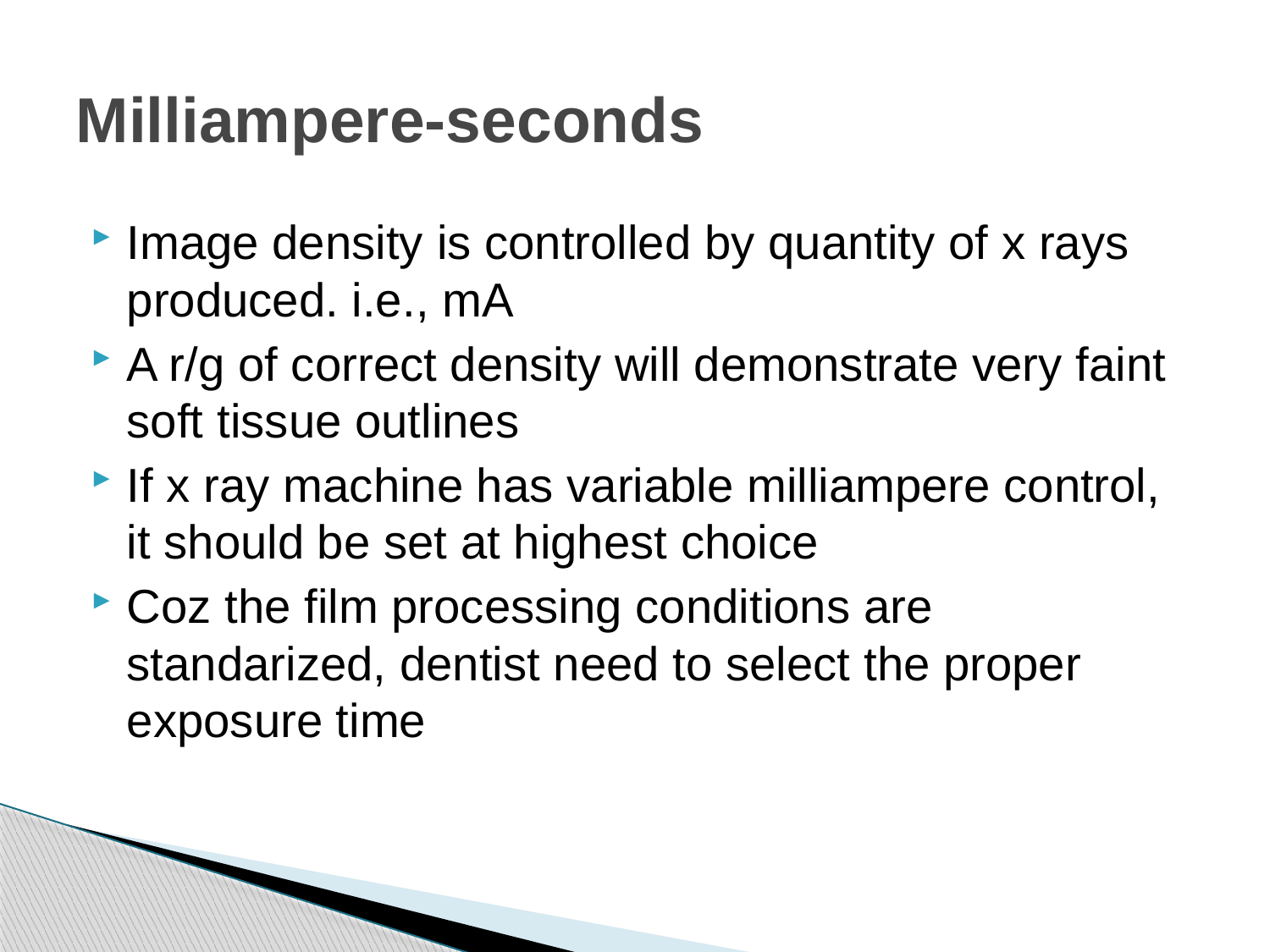

# Milliampere-seconds
Image density is controlled by quantity of x rays produced. i.e., mA
A r/g of correct density will demonstrate very faint soft tissue outlines
If x ray machine has variable milliampere control, it should be set at highest choice
Coz the film processing conditions are standarized, dentist need to select the proper exposure time